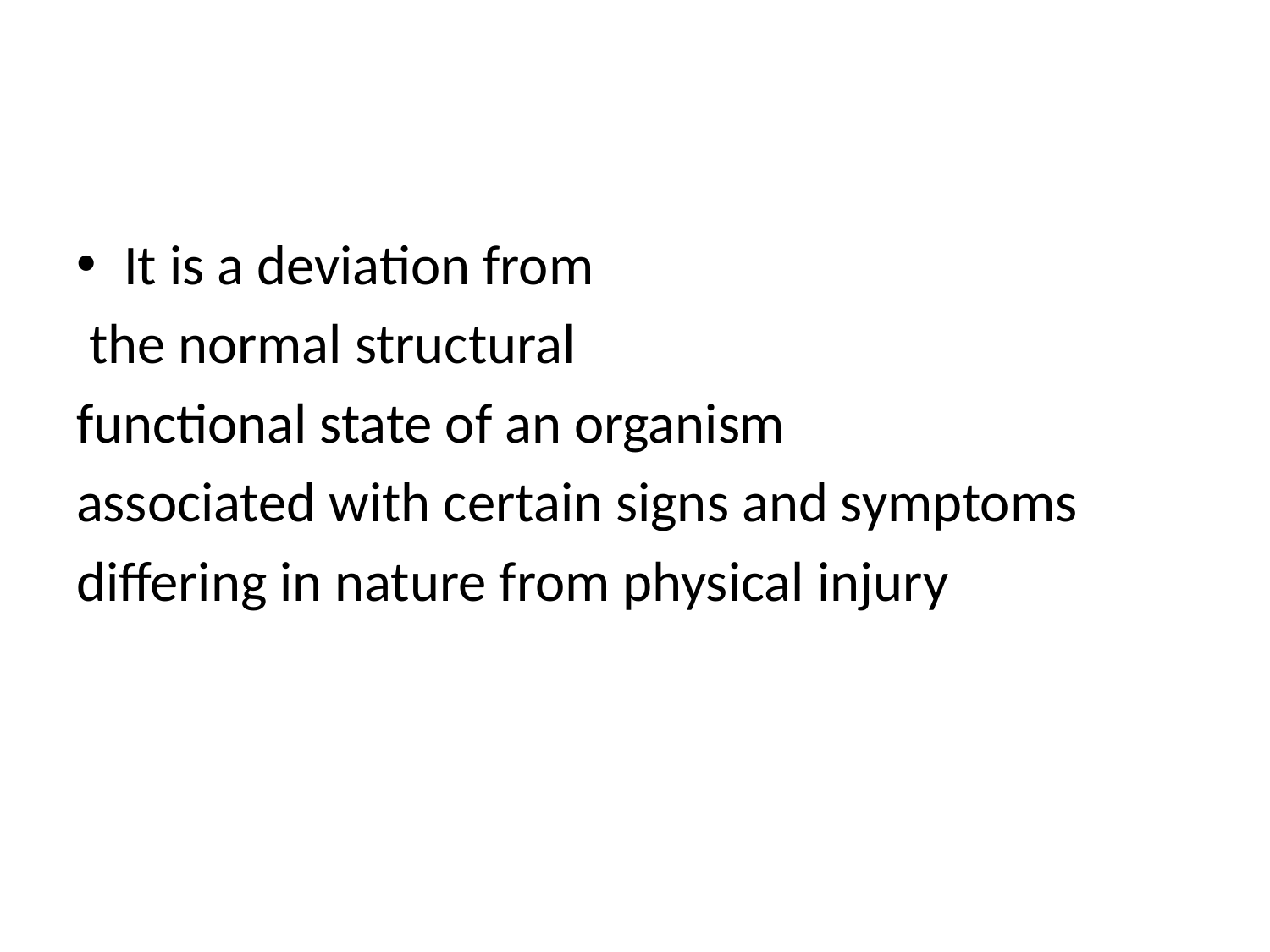

#
It is a deviation from
 the normal structural
functional state of an organism
associated with certain signs and symptoms
differing in nature from physical injury